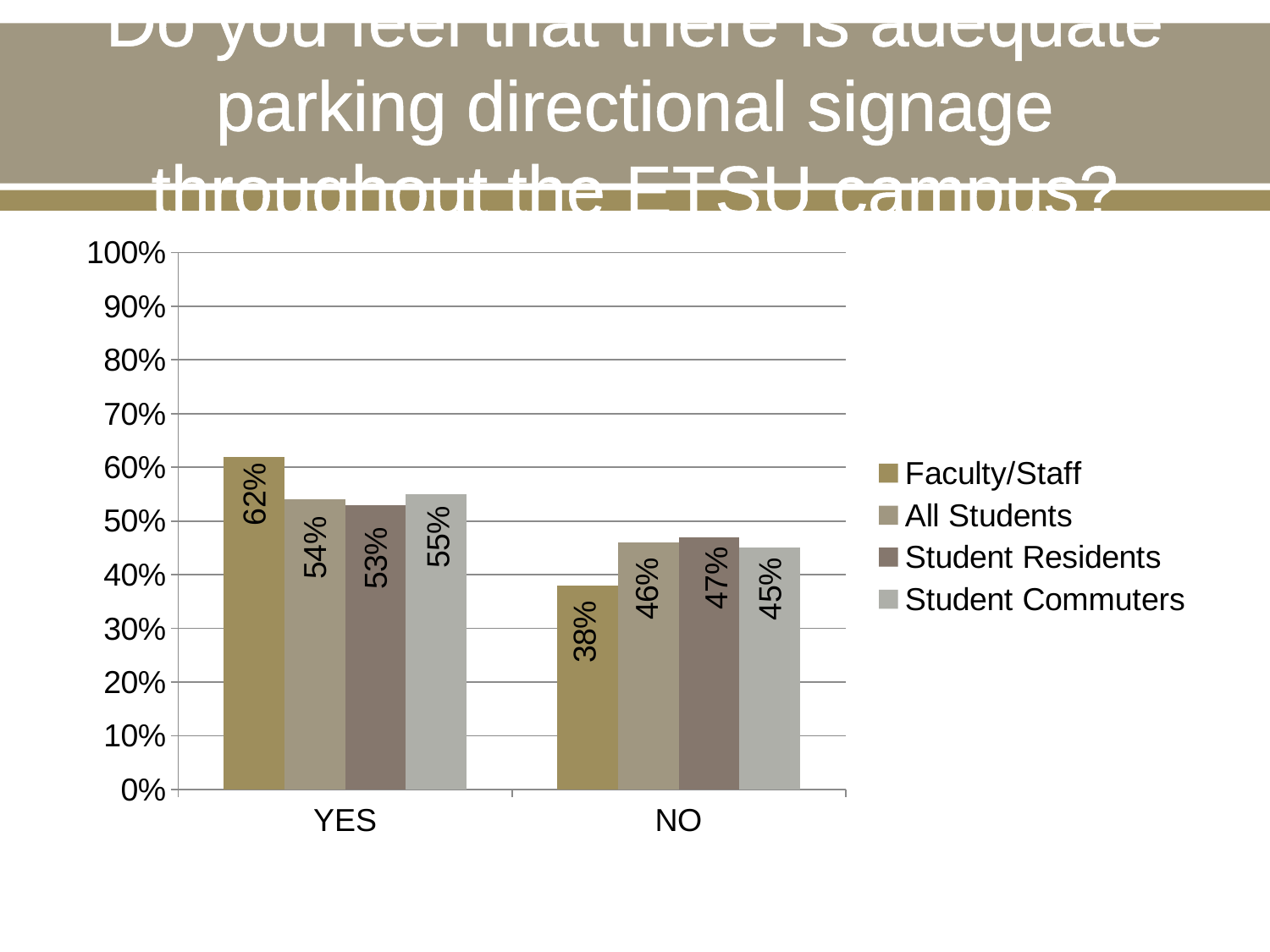

# Do you feel that there is adequate parking directional signage throughout the ETSU campus?

### Chart

| Category | Faculty/Staff | All Students | Student Residents | Student Commuters |
|---|---|---|---|---|
| YES | 0.62 | 0.54 | 0.53 | 0.55 |
| NO | 0.38 | 0.46 | 0.47 | 0.45 |